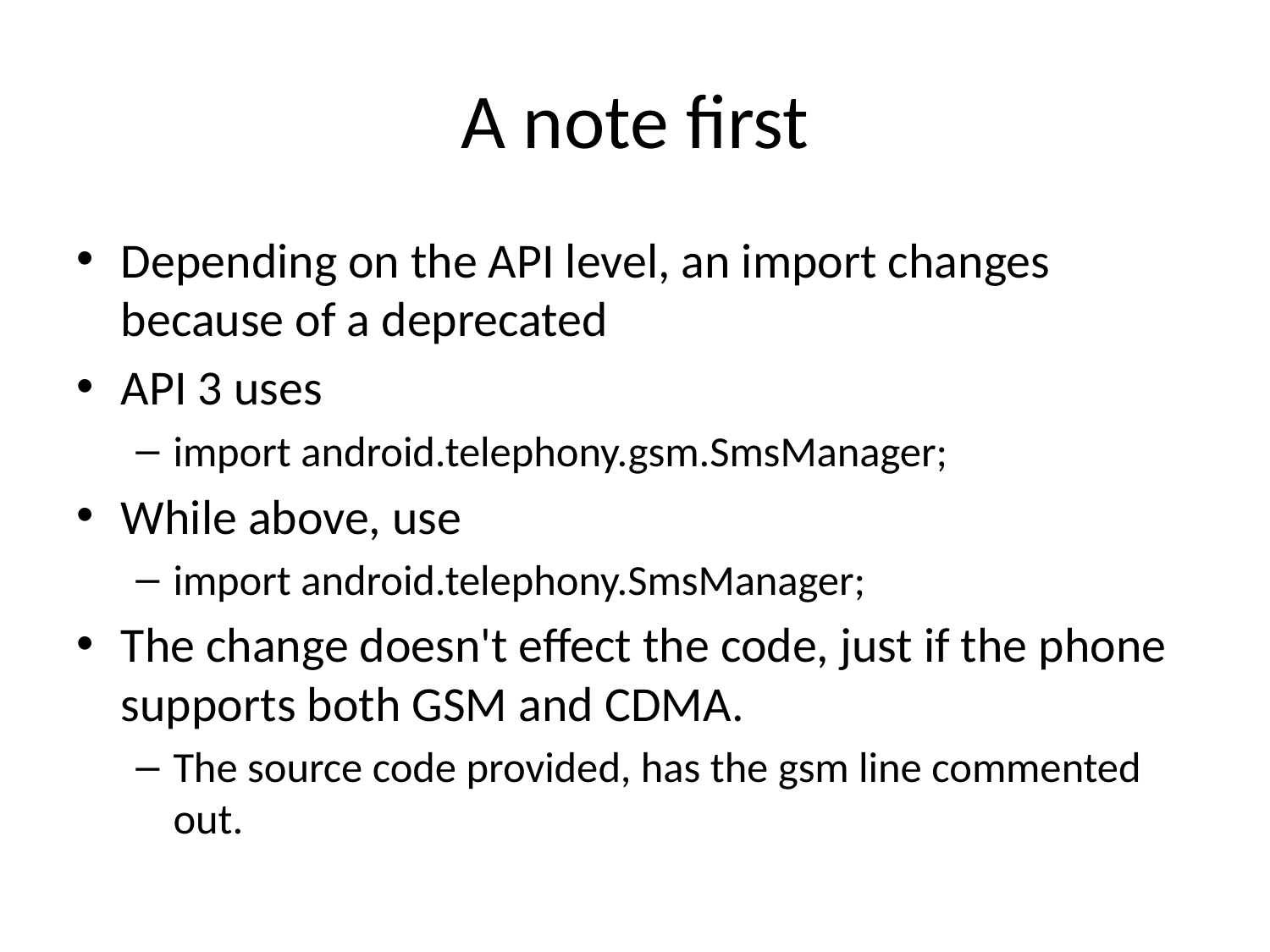

# A note first
Depending on the API level, an import changes because of a deprecated
API 3 uses
import android.telephony.gsm.SmsManager;
While above, use
import android.telephony.SmsManager;
The change doesn't effect the code, just if the phone supports both GSM and CDMA.
The source code provided, has the gsm line commented out.